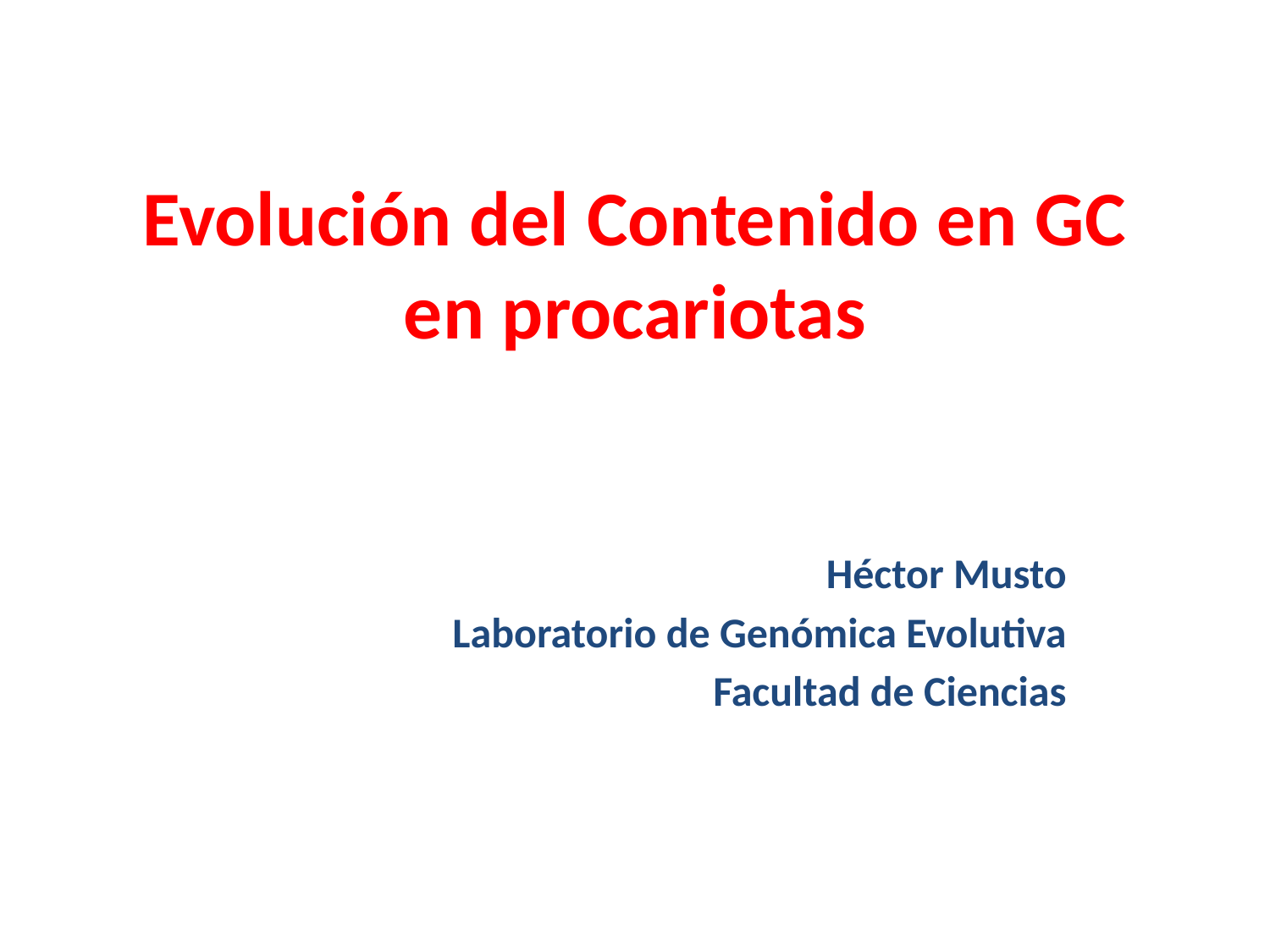

# Evolución del Contenido en GC en procariotas
Héctor Musto
Laboratorio de Genómica Evolutiva
Facultad de Ciencias